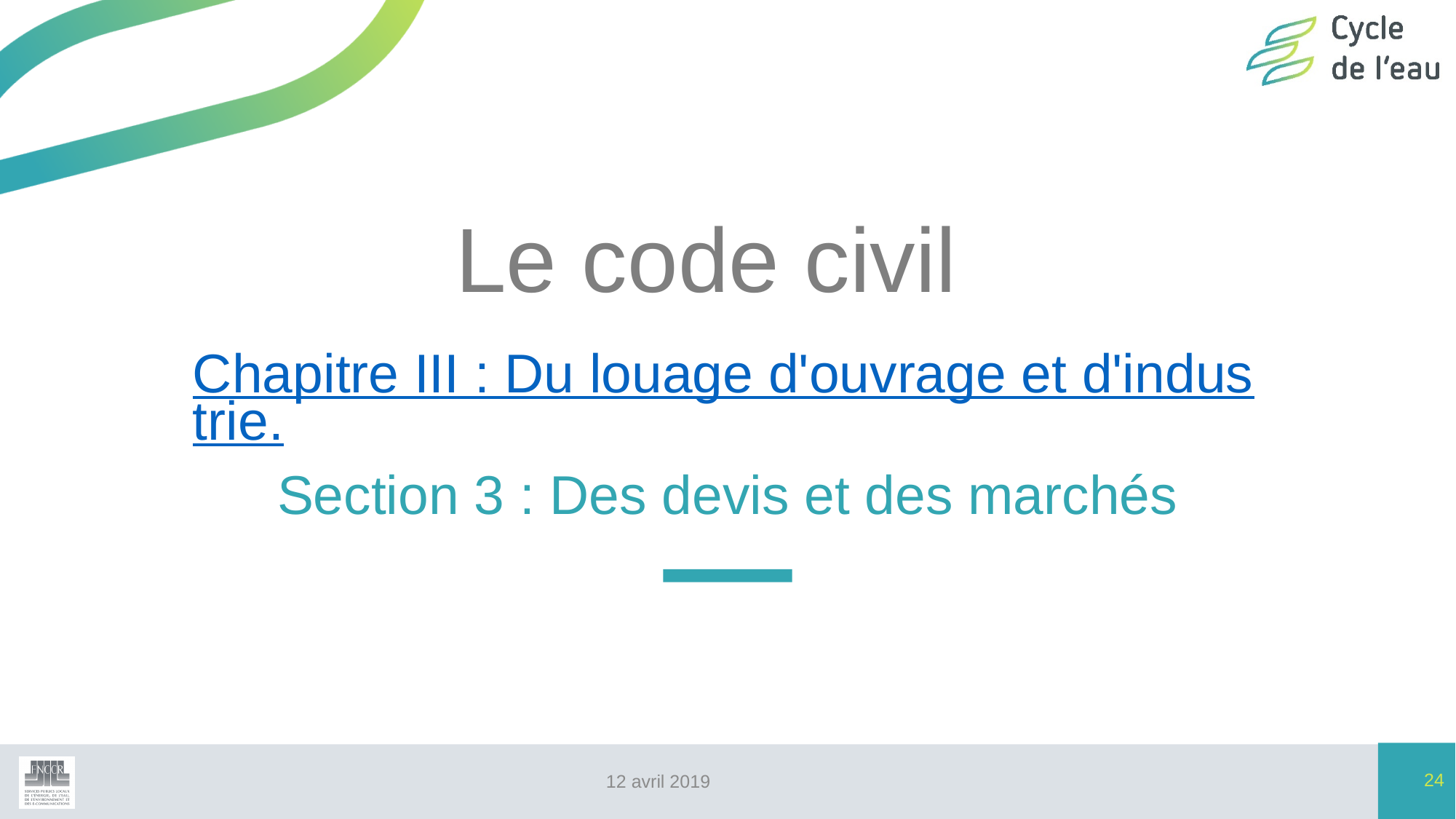

# Le code civil
Chapitre III : Du louage d'ouvrage et d'industrie.
Section 3 : Des devis et des marchés

24
12 avril 2019